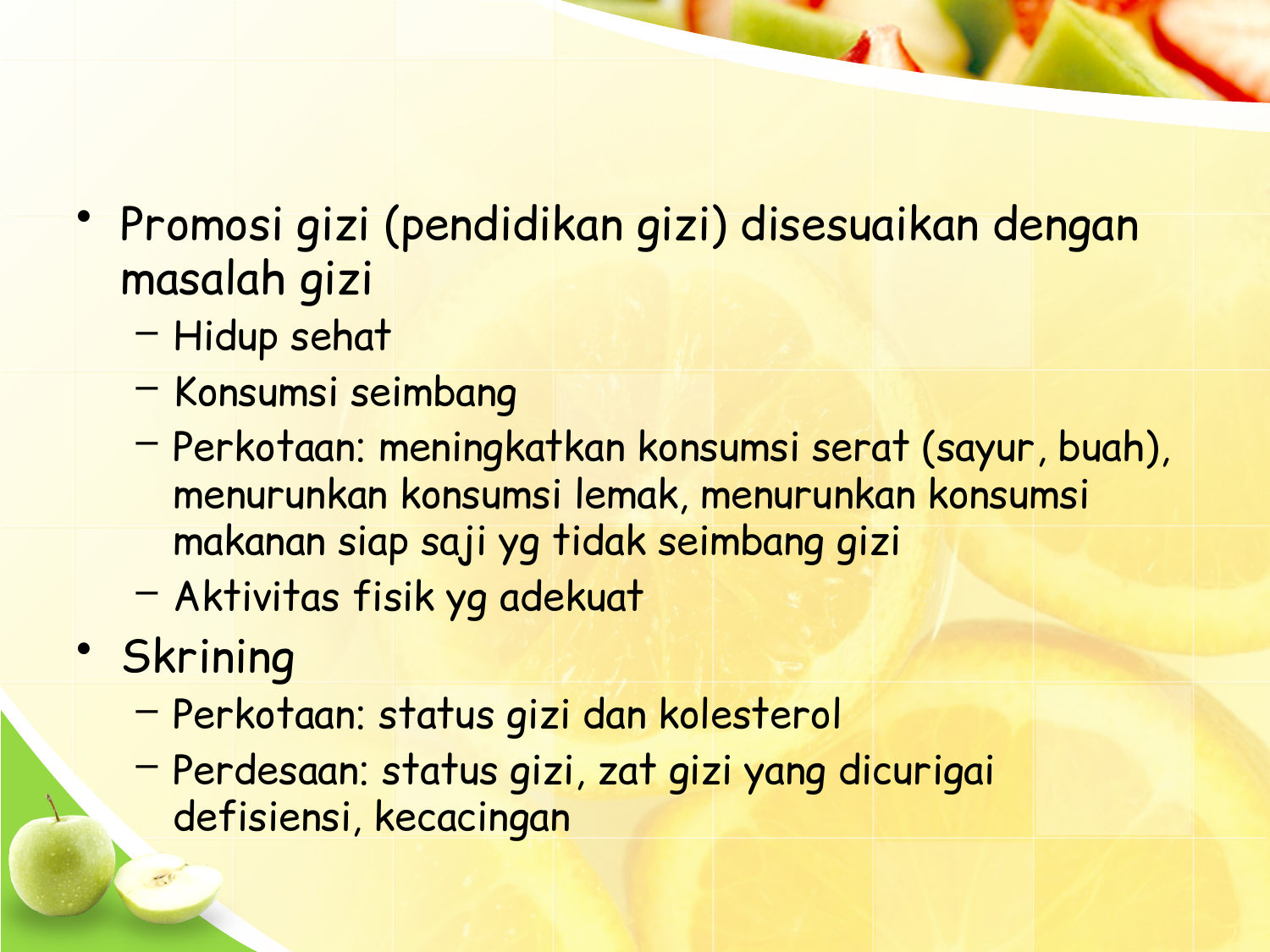

#
Promosi gizi (pendidikan gizi) disesuaikan dengan masalah gizi
Hidup sehat
Konsumsi seimbang
Perkotaan: meningkatkan konsumsi serat (sayur, buah), menurunkan konsumsi lemak, menurunkan konsumsi makanan siap saji yg tidak seimbang gizi
Aktivitas fisik yg adekuat
Skrining
Perkotaan: status gizi dan kolesterol
Perdesaan: status gizi, zat gizi yang dicurigai defisiensi, kecacingan